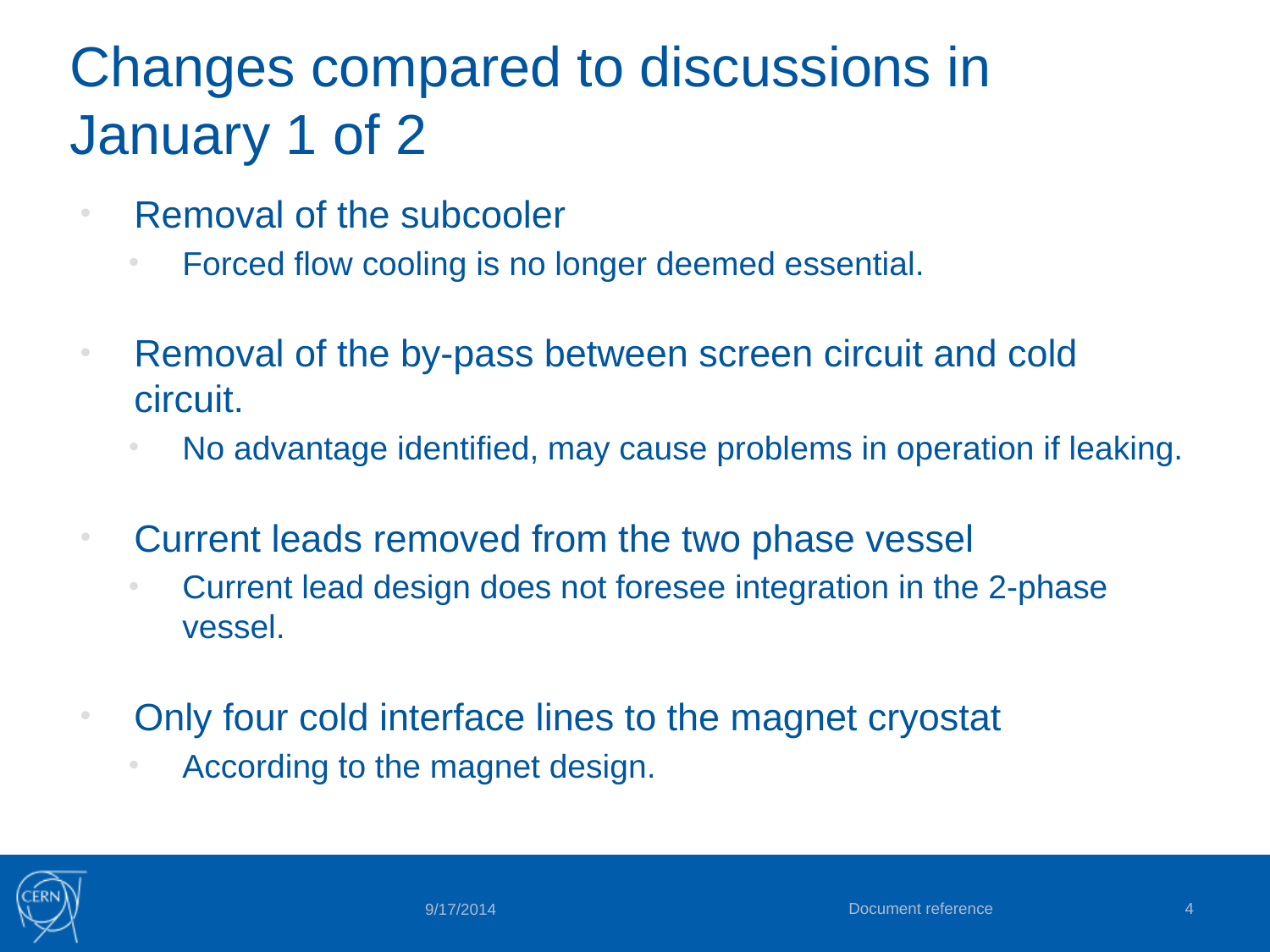

# Changes compared to discussions in January 1 of 2
Removal of the subcooler
Forced flow cooling is no longer deemed essential.
Removal of the by-pass between screen circuit and cold circuit.
No advantage identified, may cause problems in operation if leaking.
Current leads removed from the two phase vessel
Current lead design does not foresee integration in the 2-phase vessel.
Only four cold interface lines to the magnet cryostat
According to the magnet design.

Document reference
4
9/17/2014